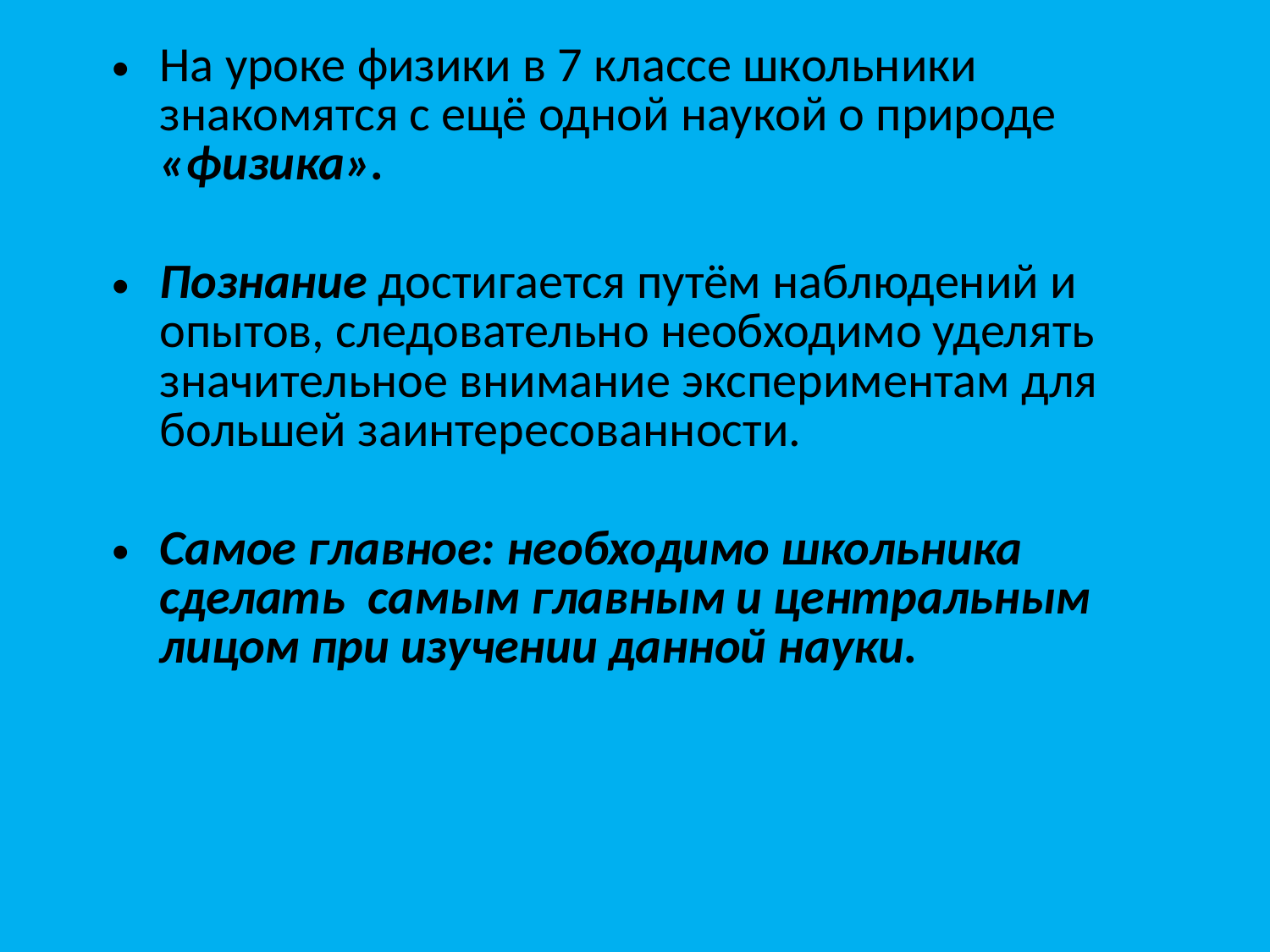

На уроке физики в 7 классе школьники знакомятся с ещё одной наукой о природе «физика».

Познание достигается путём наблюдений и опытов, следовательно необходимо уделять значительное внимание экспериментам для большей заинтересованности.

Самое главное: необходимо школьника сделать  самым главным и центральным лицом при изучении данной науки.